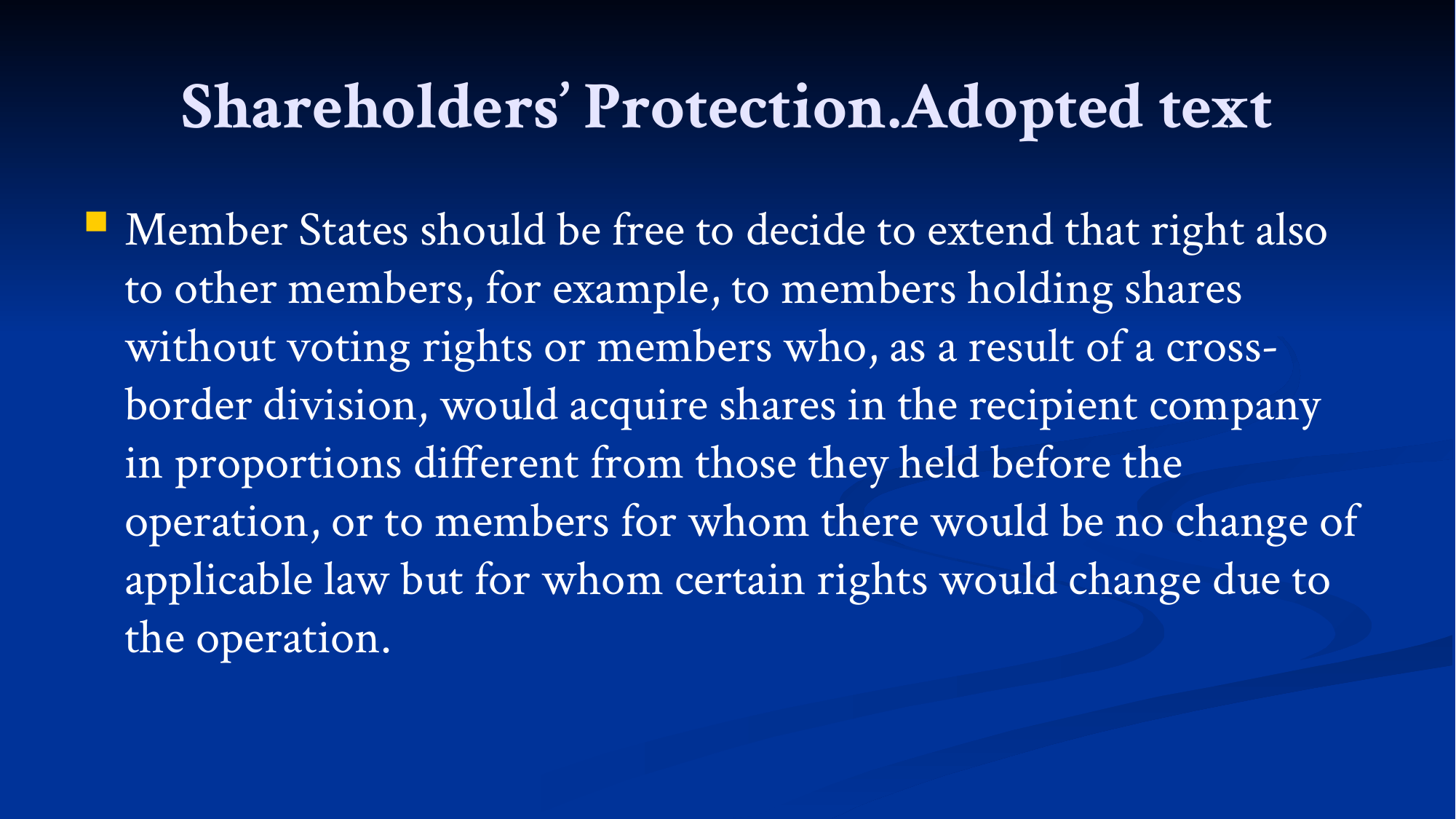

# Shareholders’ Protection.Adopted text
Member States should be free to decide to extend that right also to other members, for example, to members holding shares without voting rights or members who, as a result of a cross-border division, would acquire shares in the recipient company in proportions different from those they held before the operation, or to members for whom there would be no change of applicable law but for whom certain rights would change due to the operation.